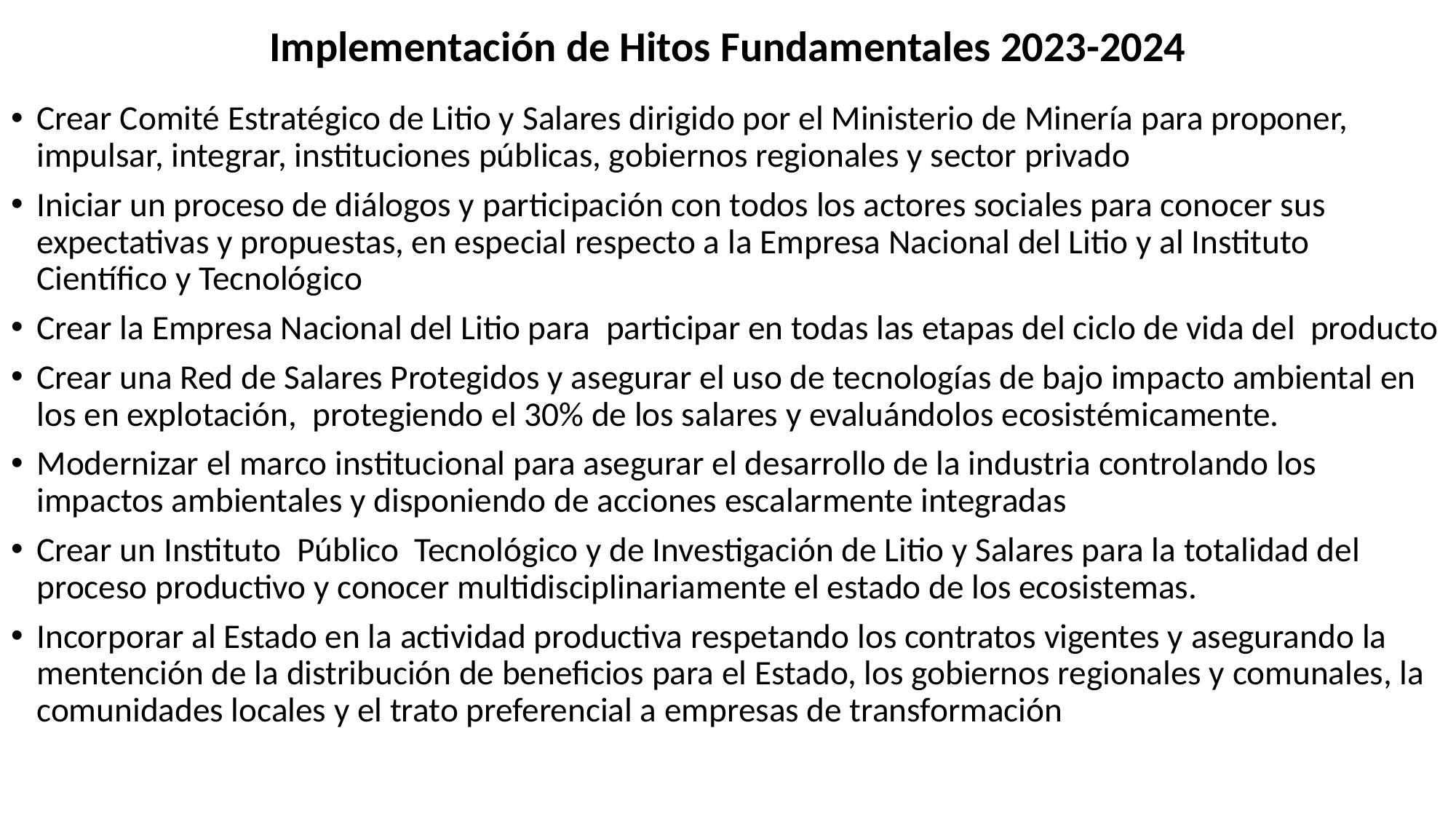

# Implementación de Hitos Fundamentales 2023-2024
Crear Comité Estratégico de Litio y Salares dirigido por el Ministerio de Minería para proponer, impulsar, integrar, instituciones públicas, gobiernos regionales y sector privado
Iniciar un proceso de diálogos y participación con todos los actores sociales para conocer sus expectativas y propuestas, en especial respecto a la Empresa Nacional del Litio y al Instituto Científico y Tecnológico
Crear la Empresa Nacional del Litio para  participar en todas las etapas del ciclo de vida del  producto
Crear una Red de Salares Protegidos y asegurar el uso de tecnologías de bajo impacto ambiental en los en explotación,  protegiendo el 30% de los salares y evaluándolos ecosistémicamente.
Modernizar el marco institucional para asegurar el desarrollo de la industria controlando los impactos ambientales y disponiendo de acciones escalarmente integradas
Crear un Instituto  Público  Tecnológico y de Investigación de Litio y Salares para la totalidad del proceso productivo y conocer multidisciplinariamente el estado de los ecosistemas.
Incorporar al Estado en la actividad productiva respetando los contratos vigentes y asegurando la mentención de la distribución de beneficios para el Estado, los gobiernos regionales y comunales, la comunidades locales y el trato preferencial a empresas de transformación